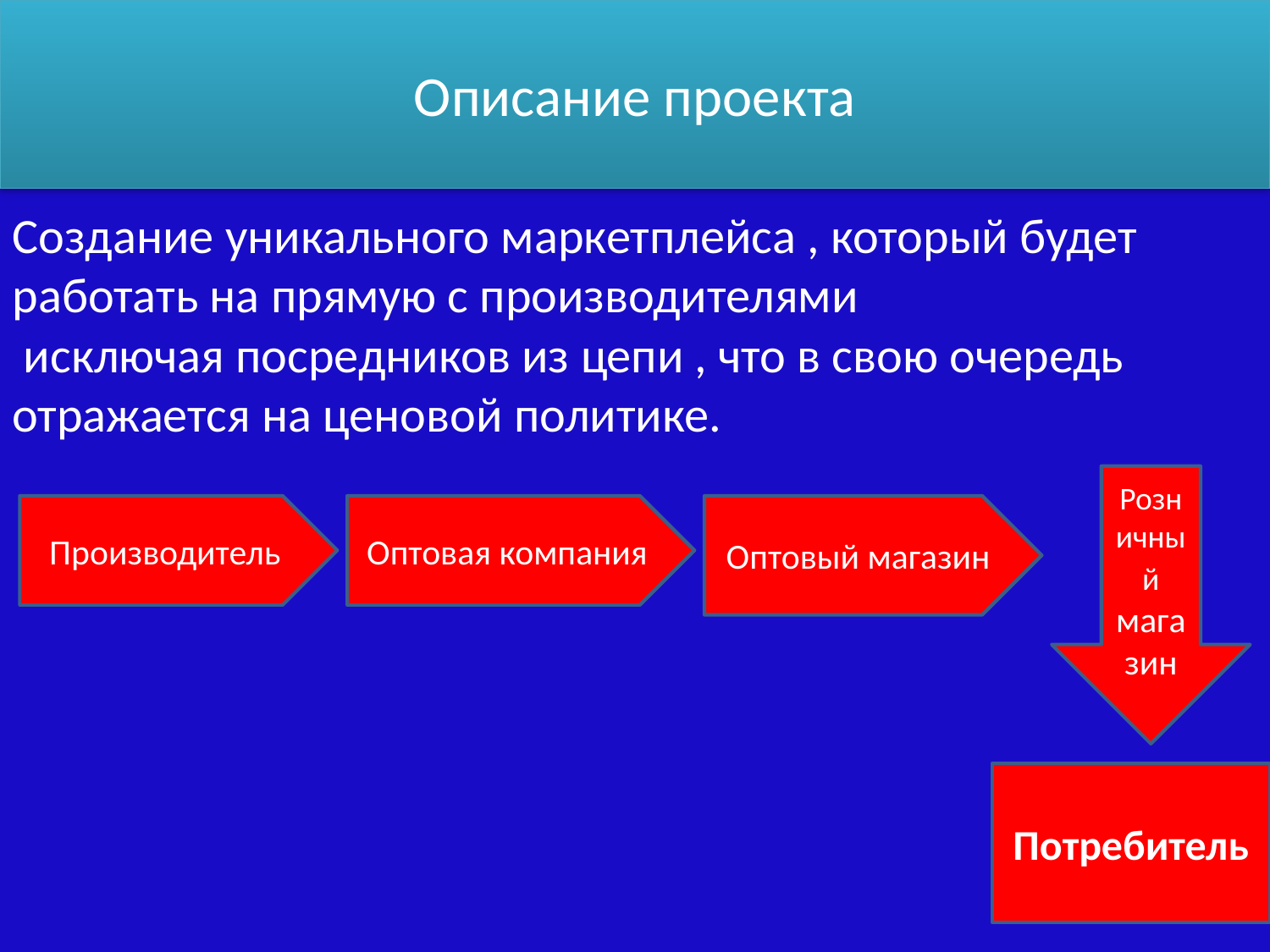

Описание проекта
Создание уникального маркетплейса , который будет работать на прямую с производителями
 исключая посредников из цепи , что в свою очередь отражается на ценовой политике.

Розничный магазин
Производитель
Оптовая компания
Оптовый магазин
Потребитель